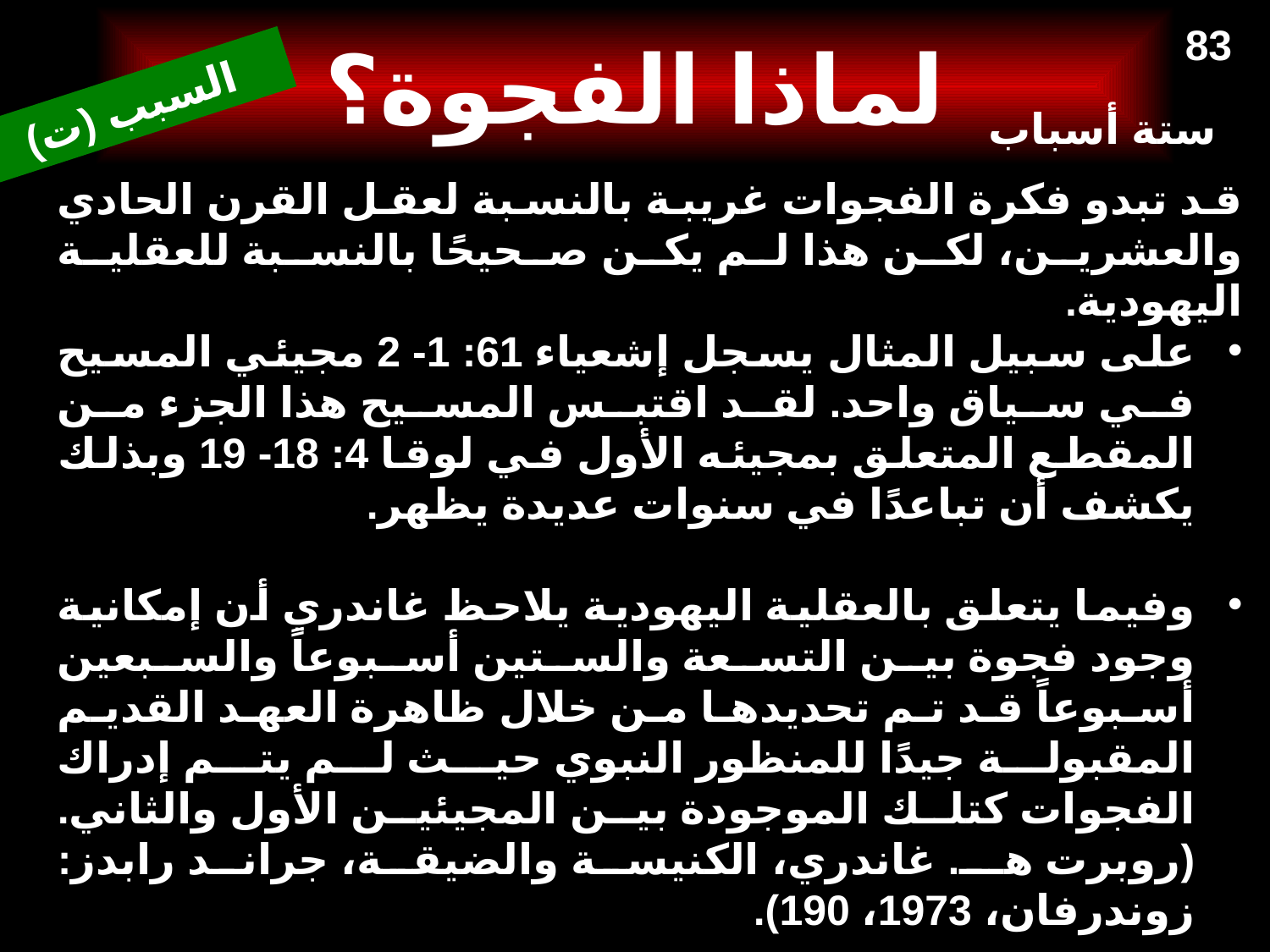

OTS 541
552a
# لماذا الفجوة؟
83
السبب (ت)
ستة أسباب
قد تبدو فكرة الفجوات غريبة بالنسبة لعقل القرن الحادي والعشرين، لكن هذا لم يكن صحيحًا بالنسبة للعقلية اليهودية.
على سبيل المثال يسجل إشعياء 61: 1- 2 مجيئي المسيح في سياق واحد. لقد اقتبس المسيح هذا الجزء من المقطع المتعلق بمجيئه الأول في لوقا 4: 18- 19 وبذلك يكشف أن تباعدًا في سنوات عديدة يظهر.

وفيما يتعلق بالعقلية اليهودية يلاحظ غاندري أن إمكانية وجود فجوة بين التسعة والستين أسبوعاً والسبعين أسبوعاً قد تم تحديدها من خلال ظاهرة العهد القديم المقبولة جيدًا للمنظور النبوي حيث لم يتم إدراك الفجوات كتلك الموجودة بين المجيئين الأول والثاني. (روبرت هـ. غاندري، الكنيسة والضيقة، جراند رابدز: زوندرفان، 1973، 190).